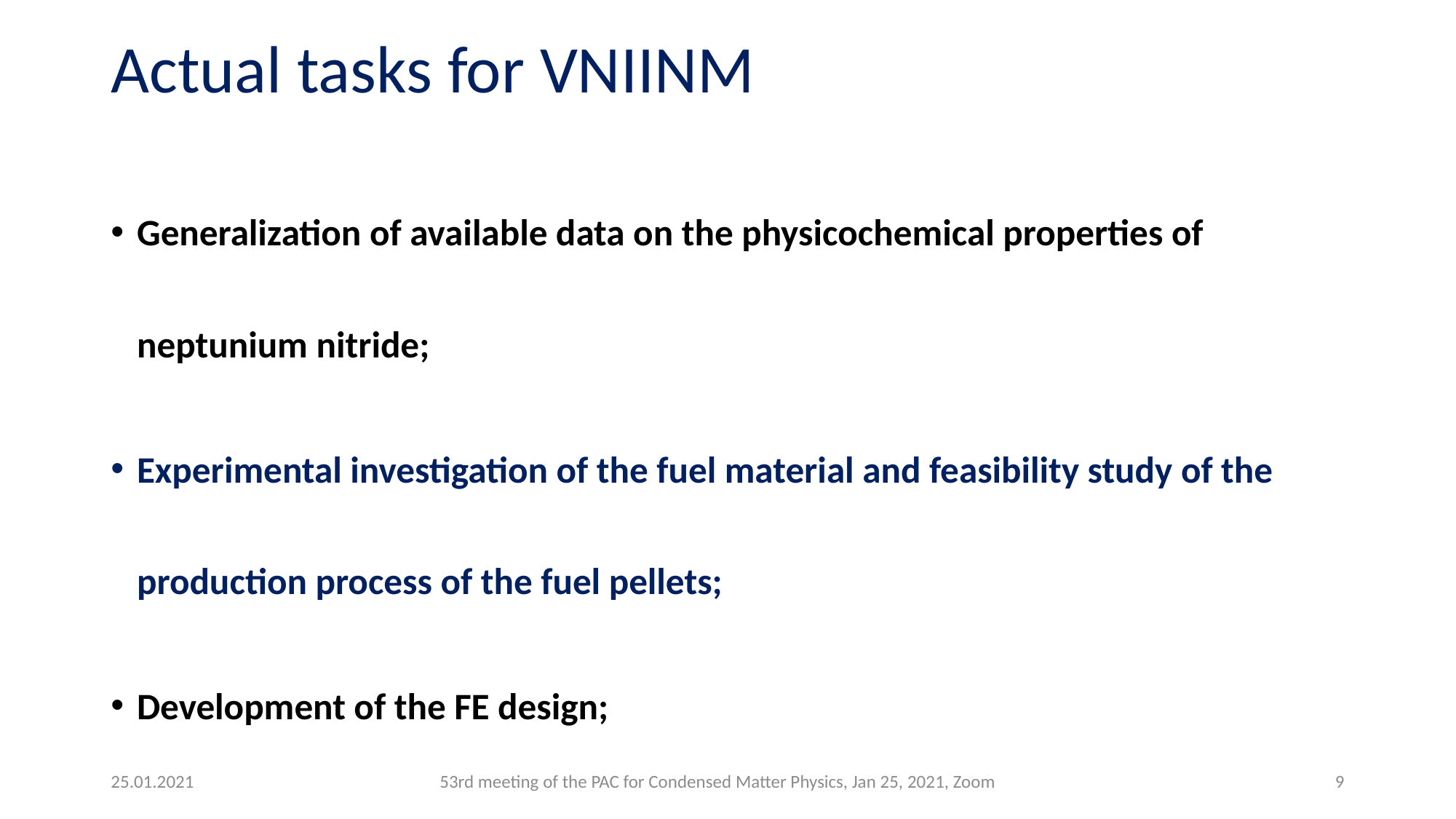

# Actual tasks for VNIINM
Generalization of available data on the physicochemical properties of neptunium nitride;
Experimental investigation of the fuel material and feasibility study of the production process of the fuel pellets;
Development of the FE design;
25.01.2021
53rd meeting of the PAC for Condensed Matter Physics, Jan 25, 2021, Zoom
9